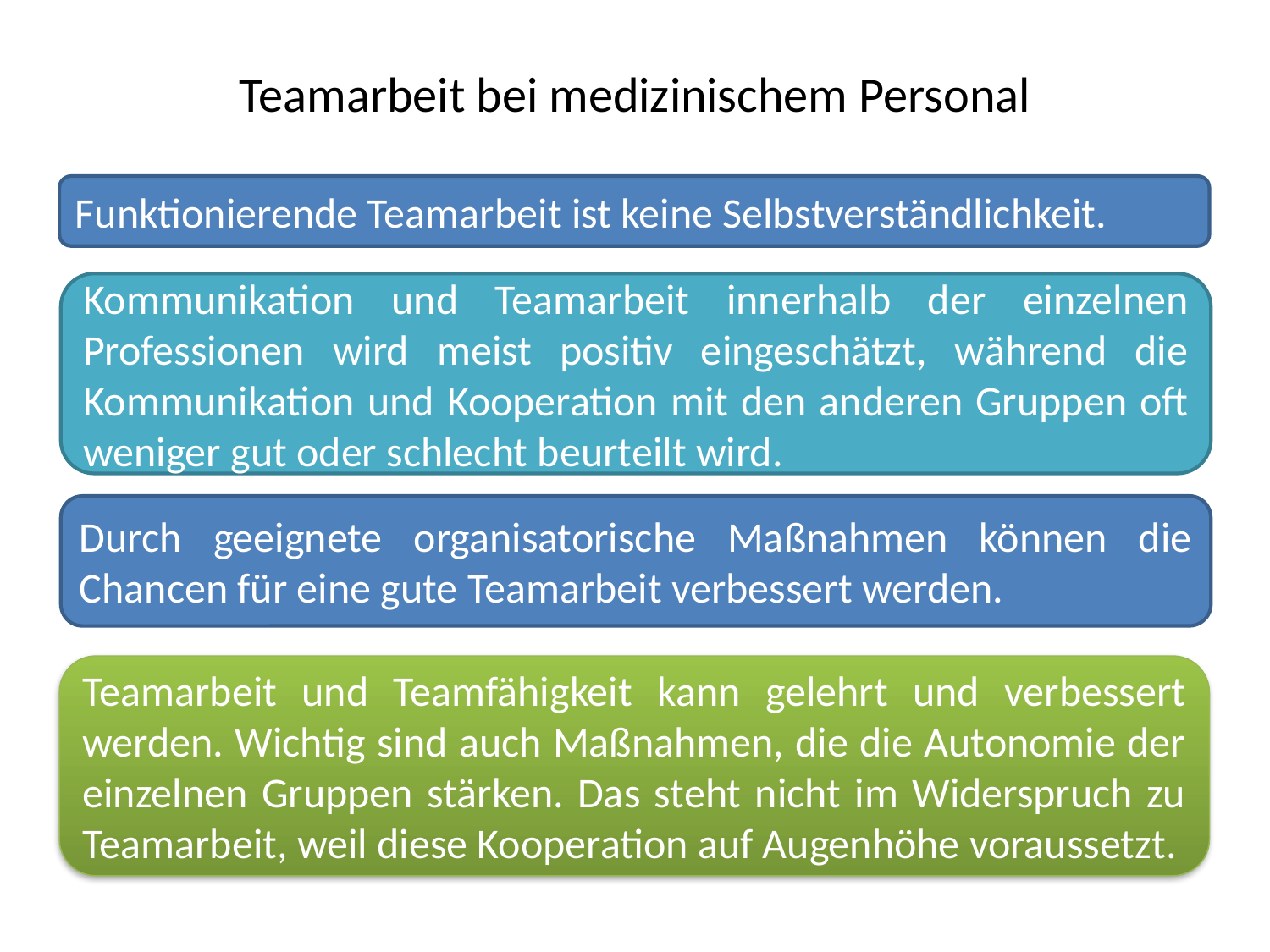

# Teamarbeit bei medizinischem Personal
Funktionierende Teamarbeit ist keine Selbstverständlichkeit.
Kommunikation und Teamarbeit innerhalb der einzelnen Professionen wird meist positiv eingeschätzt, während die Kommunikation und Kooperation mit den anderen Gruppen oft weniger gut oder schlecht beurteilt wird.
Durch geeignete organisatorische Maßnahmen können die Chancen für eine gute Teamarbeit verbessert werden.
Teamarbeit und Teamfähigkeit kann gelehrt und verbessert werden. Wichtig sind auch Maßnahmen, die die Autonomie der einzelnen Gruppen stärken. Das steht nicht im Widerspruch zu Teamarbeit, weil diese Kooperation auf Augenhöhe voraussetzt.